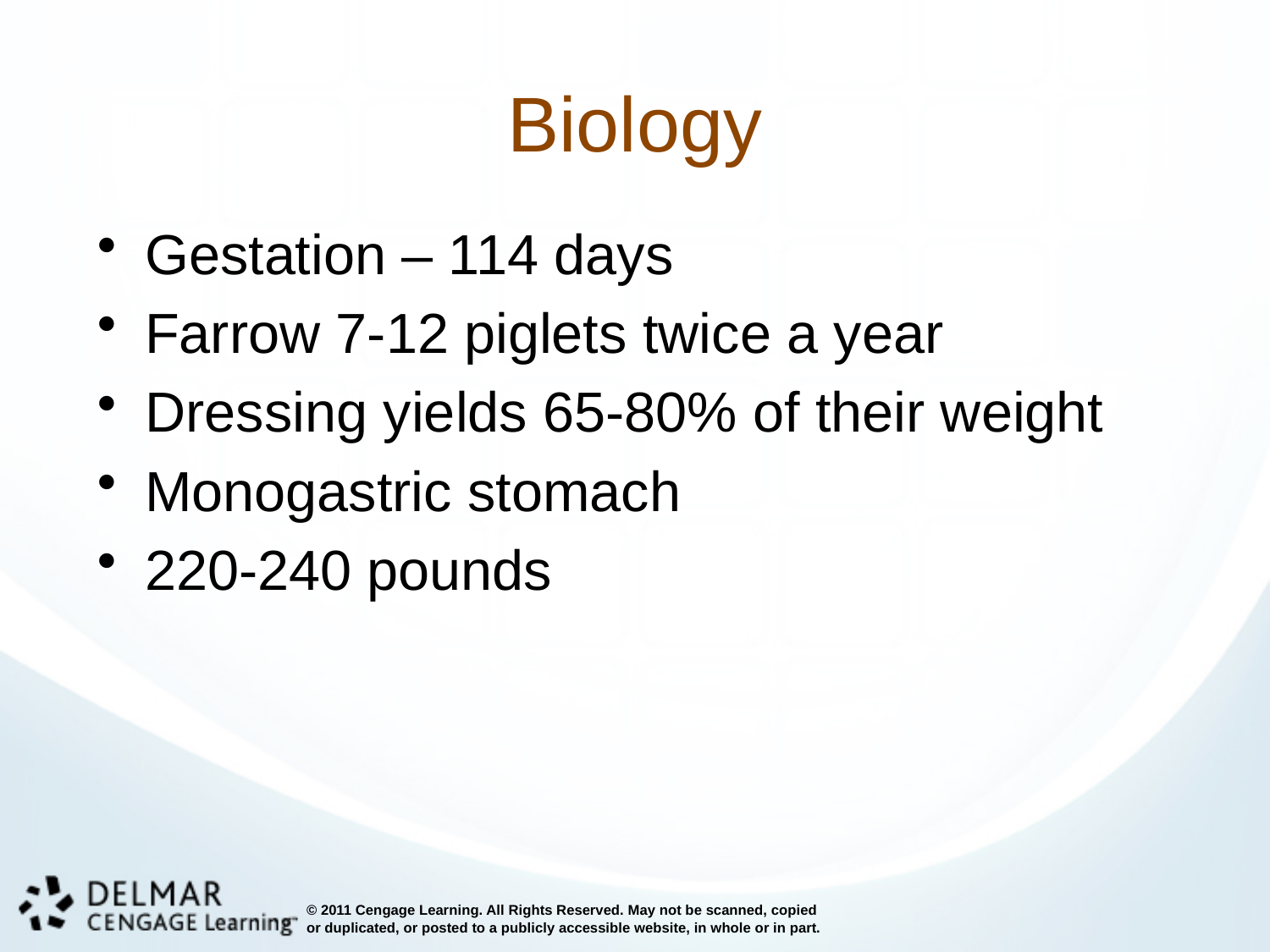

# Biology
Gestation – 114 days
Farrow 7-12 piglets twice a year
Dressing yields 65-80% of their weight
Monogastric stomach
220-240 pounds